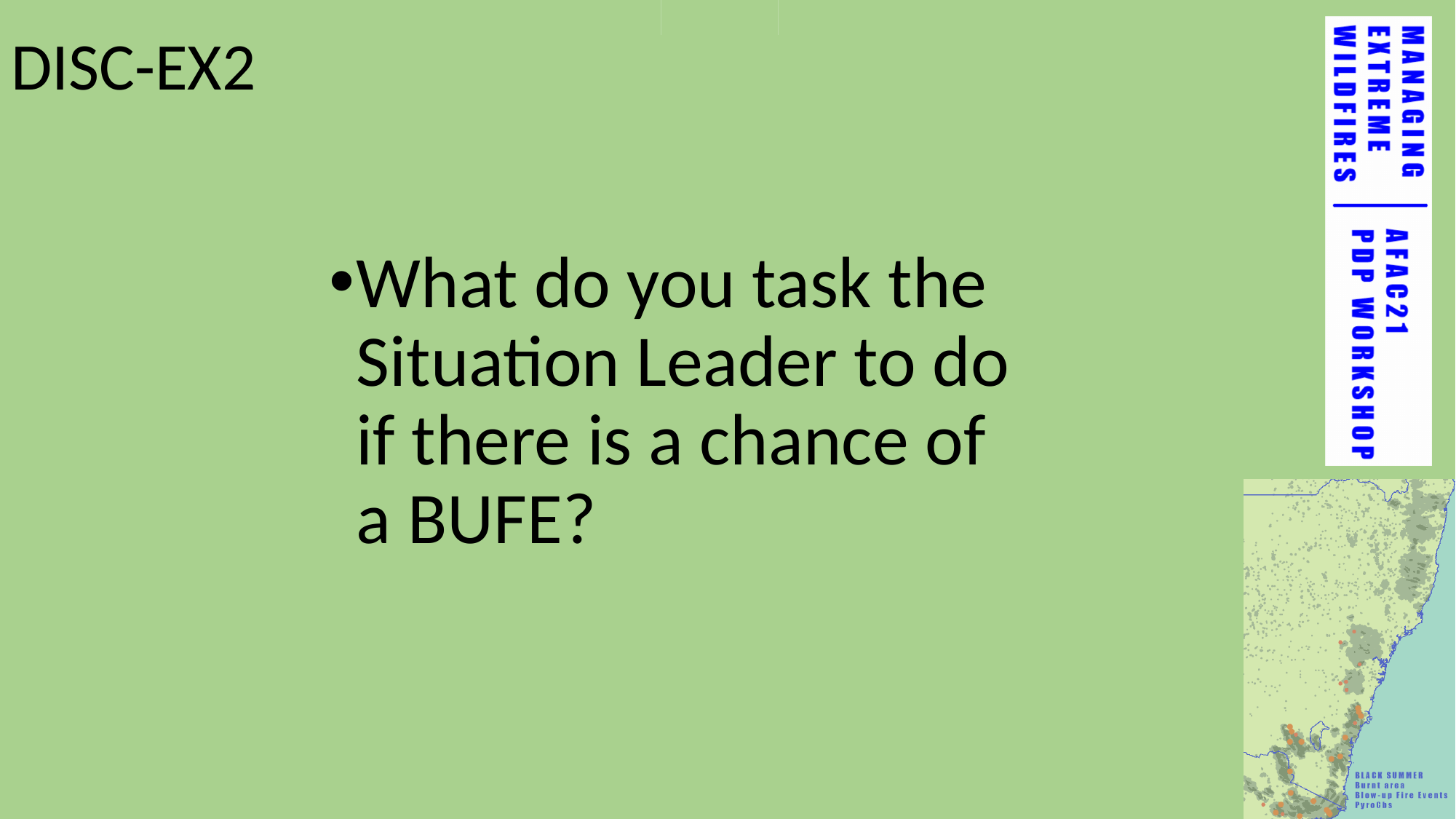

# DISC-EX2
What do you task the Situation Leader to do if there is a chance of a BUFE?